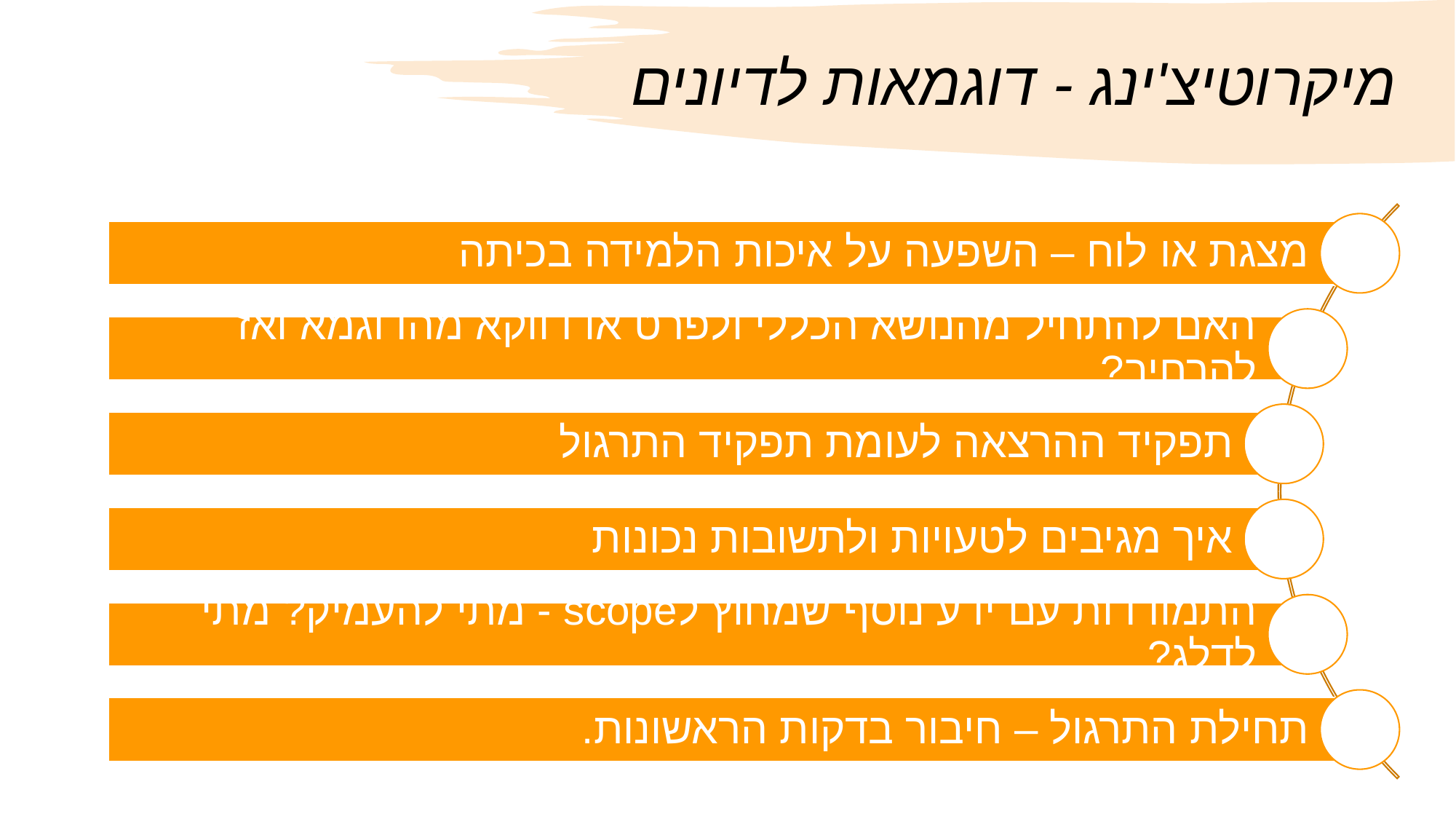

# מיקרוטיצ'ינג - דוגמאות לדיונים
מצגת או לוח – השפעה על איכות הלמידה בכיתה
האם להתחיל מהנושא הכללי ולפרט או דווקא מהדוגמא ואז להרחיב?
תפקיד ההרצאה לעומת תפקיד התרגול
איך מגיבים לטעויות ולתשובות נכונות
התמודדות עם ידע נוסף שמחוץ לscope - מתי להעמיק? מתי לדלג?
תחילת התרגול – חיבור בדקות הראשונות.